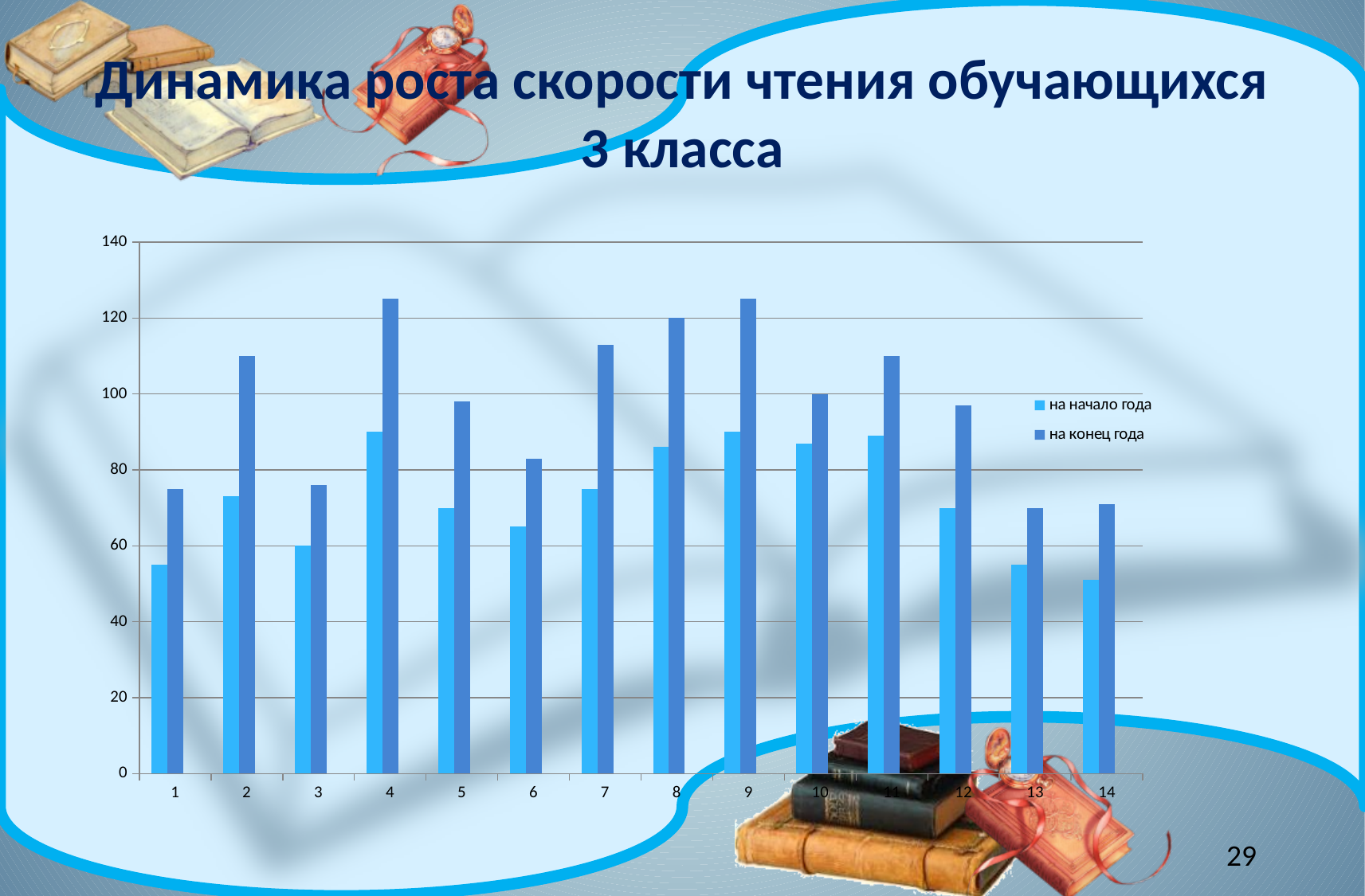

# Динамика роста скорости чтения обучающихся 3 класса

### Chart

| Category | на начало года | на конец года | Столбец1 |
|---|---|---|---|
| 1 | 55.0 | 75.0 | None |
| 2 | 73.0 | 110.0 | None |
| 3 | 60.0 | 76.0 | None |
| 4 | 90.0 | 125.0 | None |
| 5 | 70.0 | 98.0 | None |
| 6 | 65.0 | 83.0 | None |
| 7 | 75.0 | 113.0 | None |
| 8 | 86.0 | 120.0 | None |
| 9 | 90.0 | 125.0 | None |
| 10 | 87.0 | 100.0 | None |
| 11 | 89.0 | 110.0 | None |
| 12 | 70.0 | 97.0 | None |
| 13 | 55.0 | 70.0 | None |
| 14 | 51.0 | 71.0 | None |
29